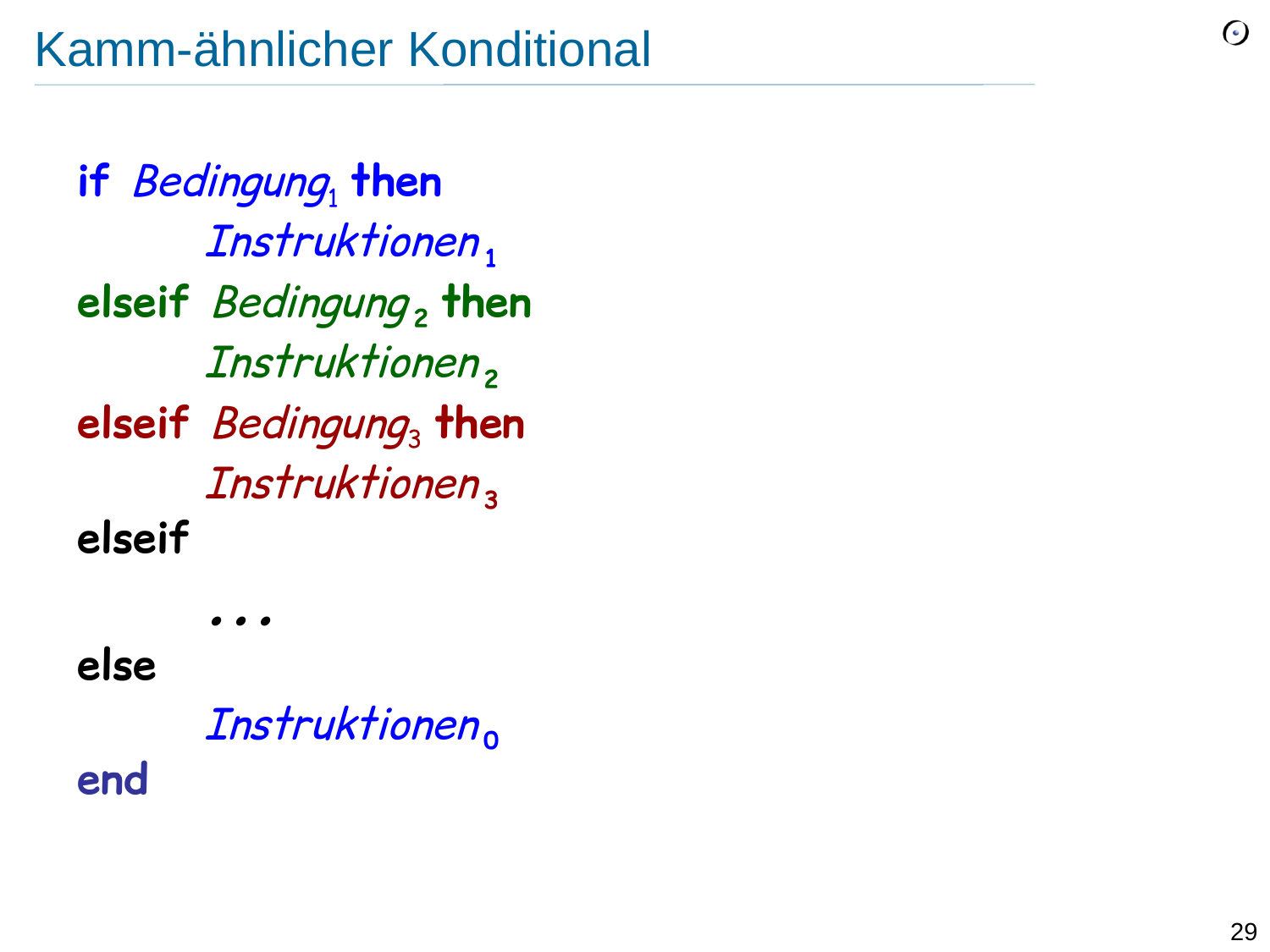

# Kamm-ähnlicher Konditional
if Bedingung1 then
	Instruktionen 1
elseif Bedingung 2 then
	Instruktionen 2
elseif Bedingung3 then
	Instruktionen 3
elseif
	...
else
	Instruktionen 0
end